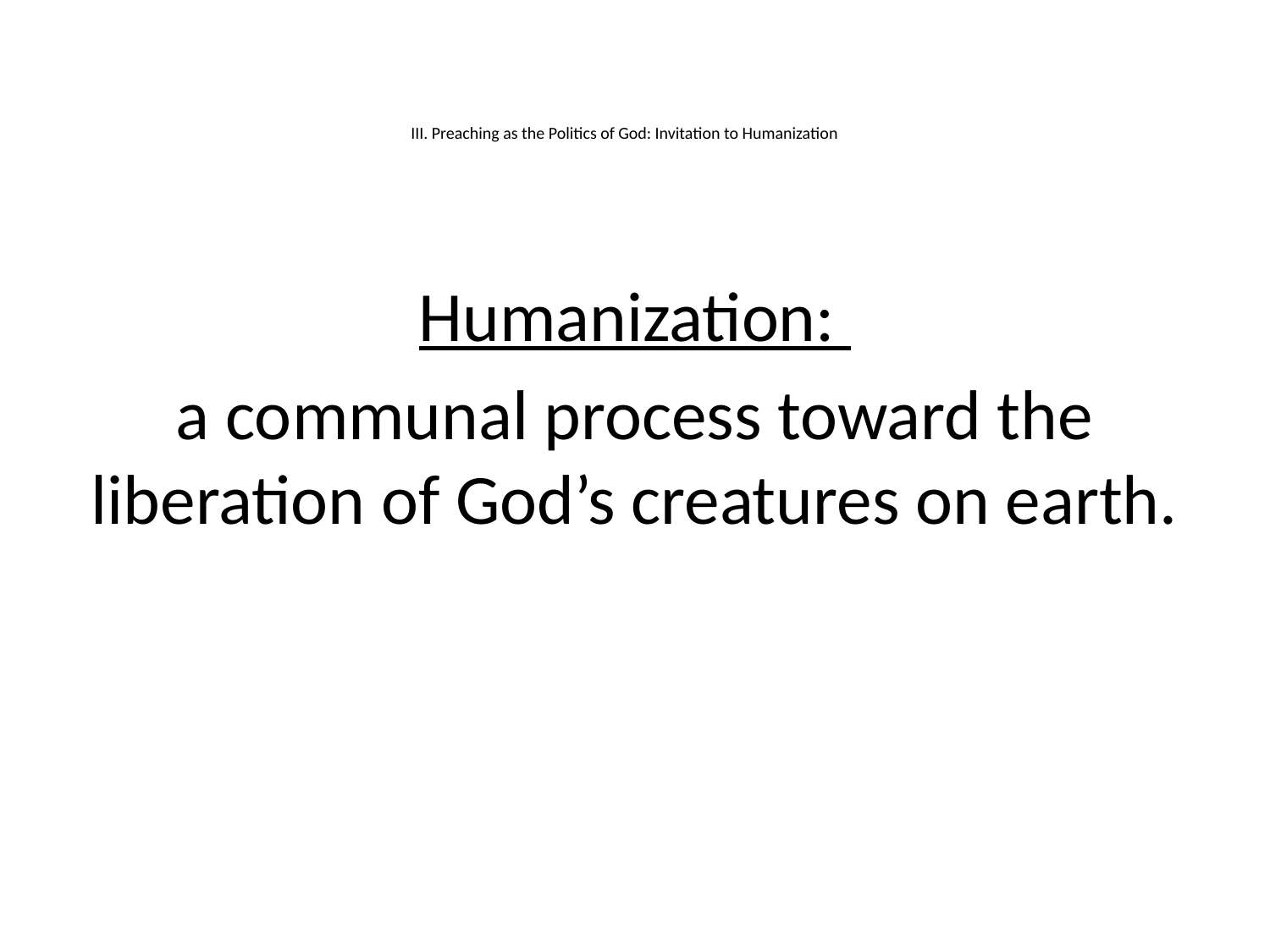

# III. Preaching as the Politics of God: Invitation to Humanization
Humanization:
a communal process toward the liberation of God’s creatures on earth.